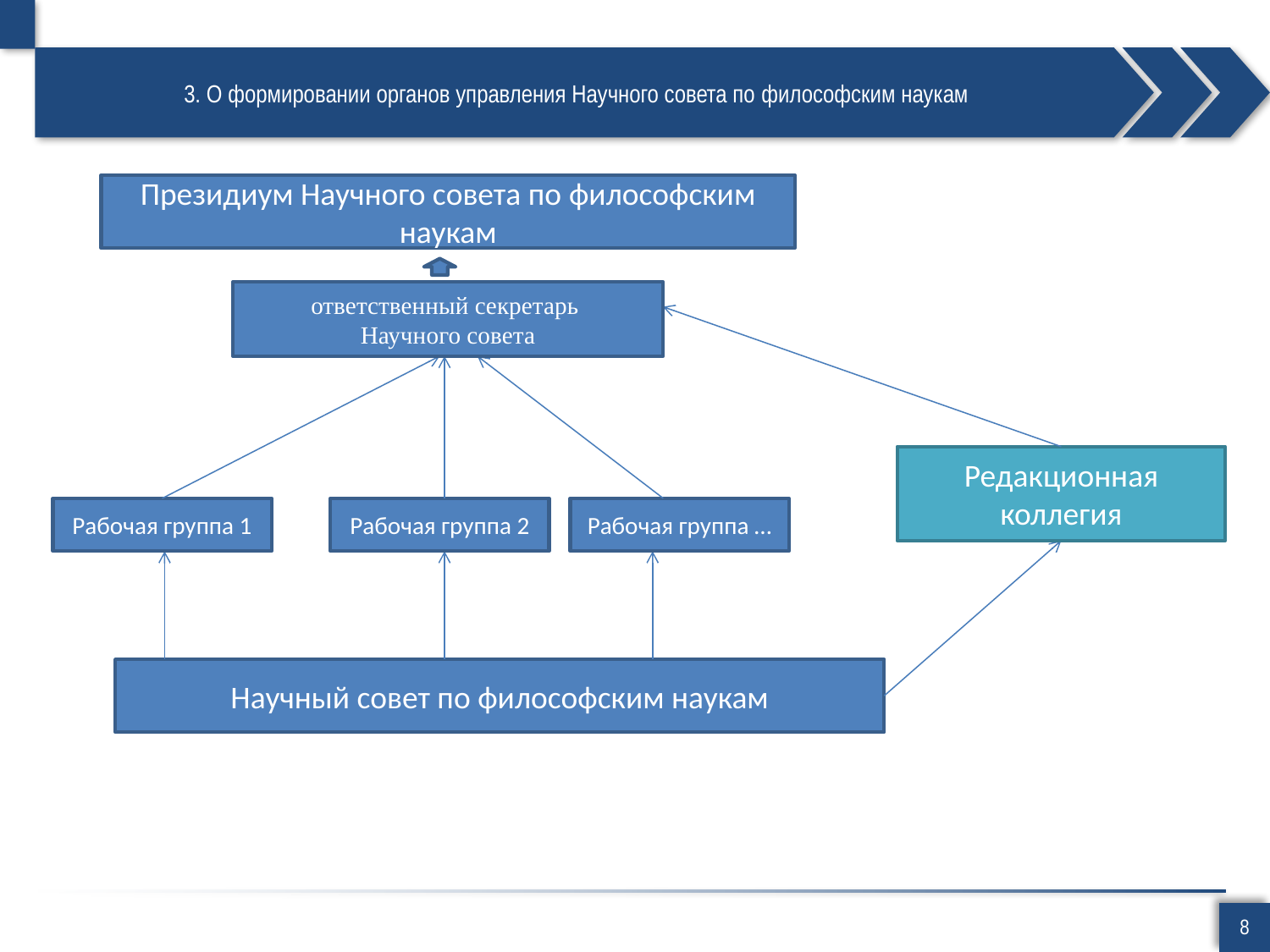

# 3. О формировании органов управления Научного совета по философским наукам
Президиум Научного совета по философским наукам

ответственный секретарь
Научного совета
Редакционная коллегия
Рабочая группа 1
Рабочая группа 2
Рабочая группа …
Научный совет по философским наукам
8